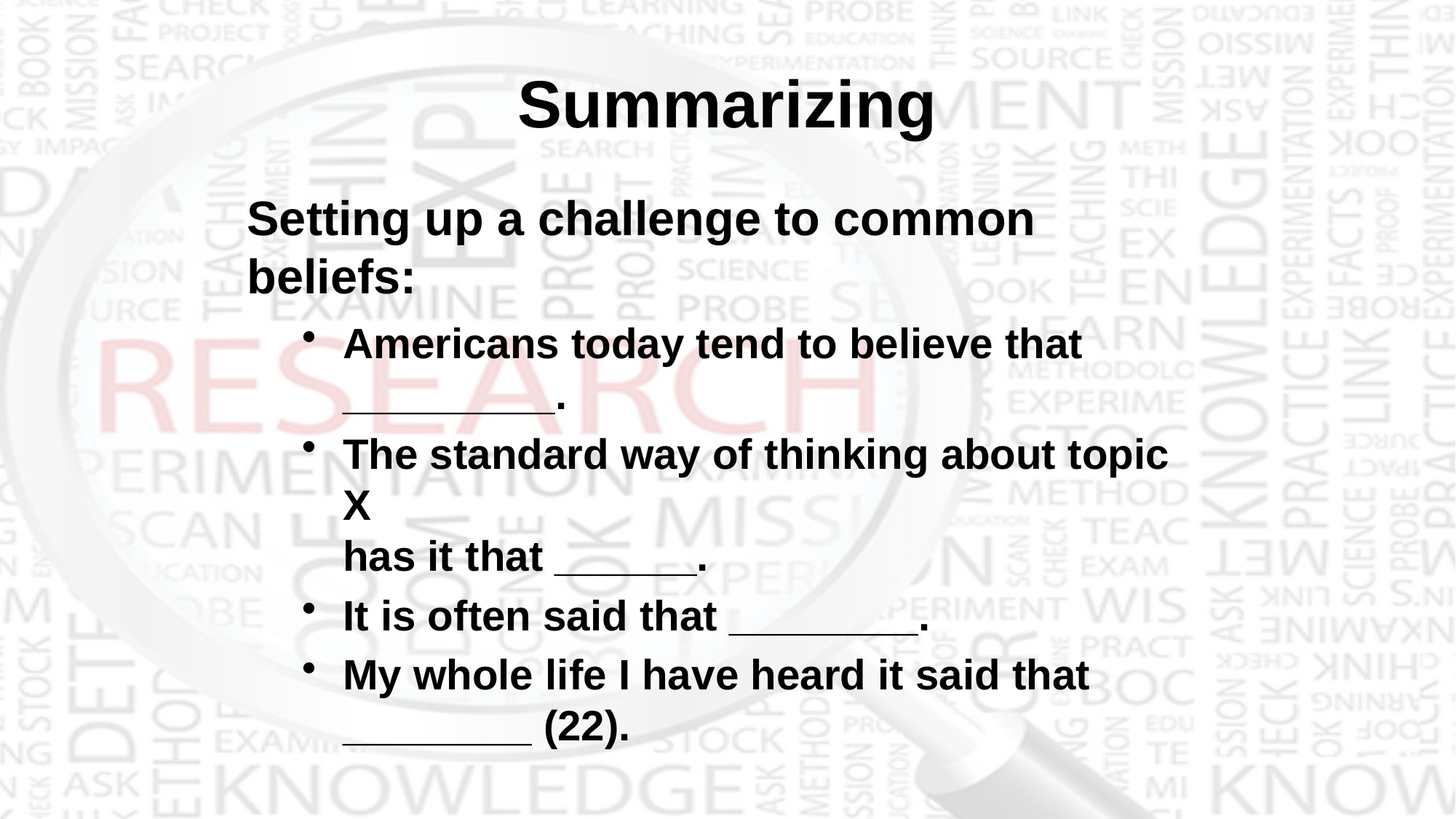

# Summarizing
Setting up a challenge to common beliefs:
Americans today tend to believe that _________.
The standard way of thinking about topic X
has it that ______.
It is often said that ________.
My whole life I have heard it said that ________ (22).